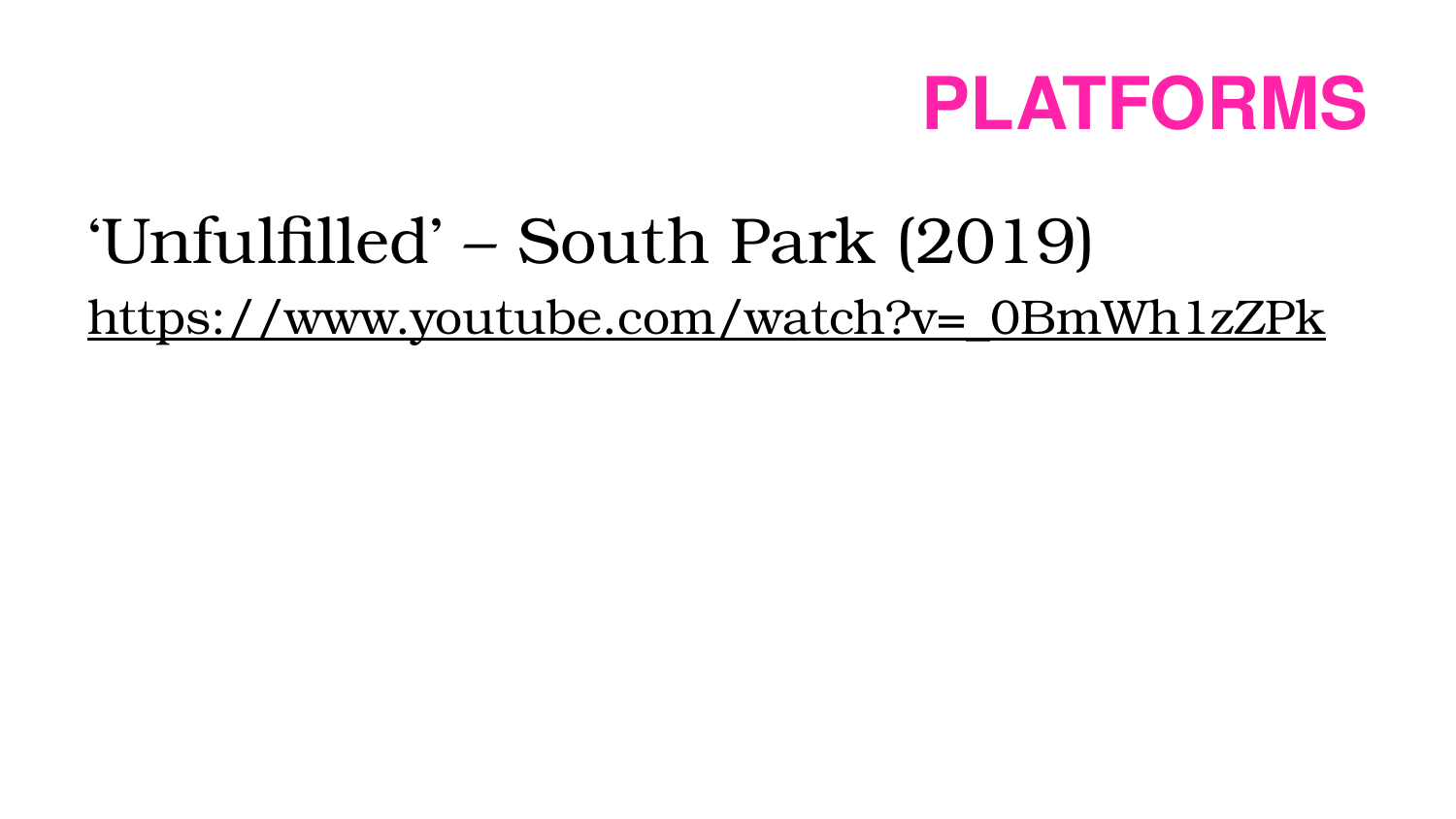

# Platforms
‘Unfulfilled’ – South Park (2019)
https://www.youtube.com/watch?v=_0BmWh1zZPk